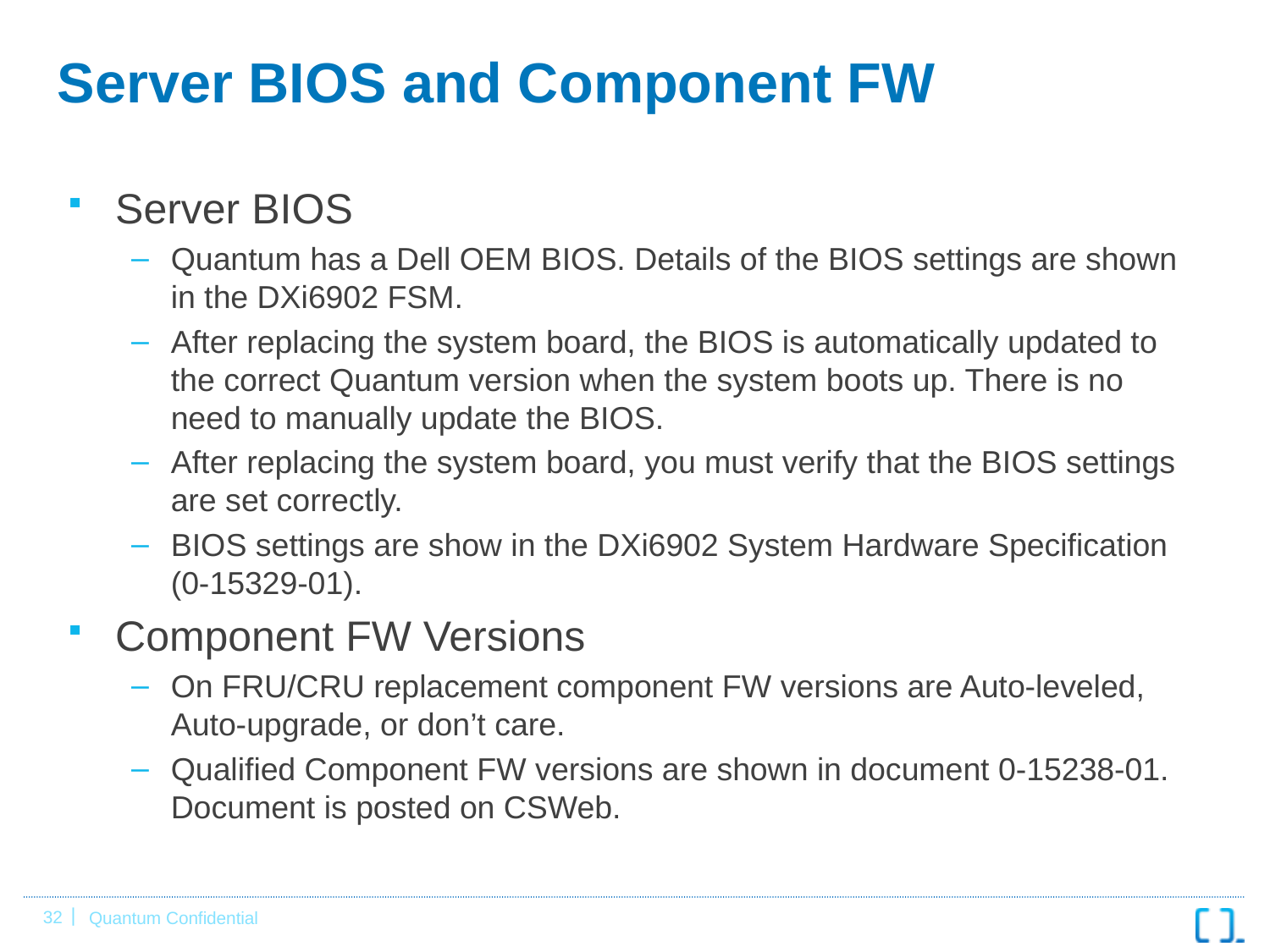

# Server BIOS and Component FW
Server BIOS
Quantum has a Dell OEM BIOS. Details of the BIOS settings are shown in the DXi6902 FSM.
After replacing the system board, the BIOS is automatically updated to the correct Quantum version when the system boots up. There is no need to manually update the BIOS.
After replacing the system board, you must verify that the BIOS settings are set correctly.
BIOS settings are show in the DXi6902 System Hardware Specification (0-15329-01).
Component FW Versions
On FRU/CRU replacement component FW versions are Auto-leveled, Auto-upgrade, or don’t care.
Qualified Component FW versions are shown in document 0-15238-01.  Document is posted on CSWeb.